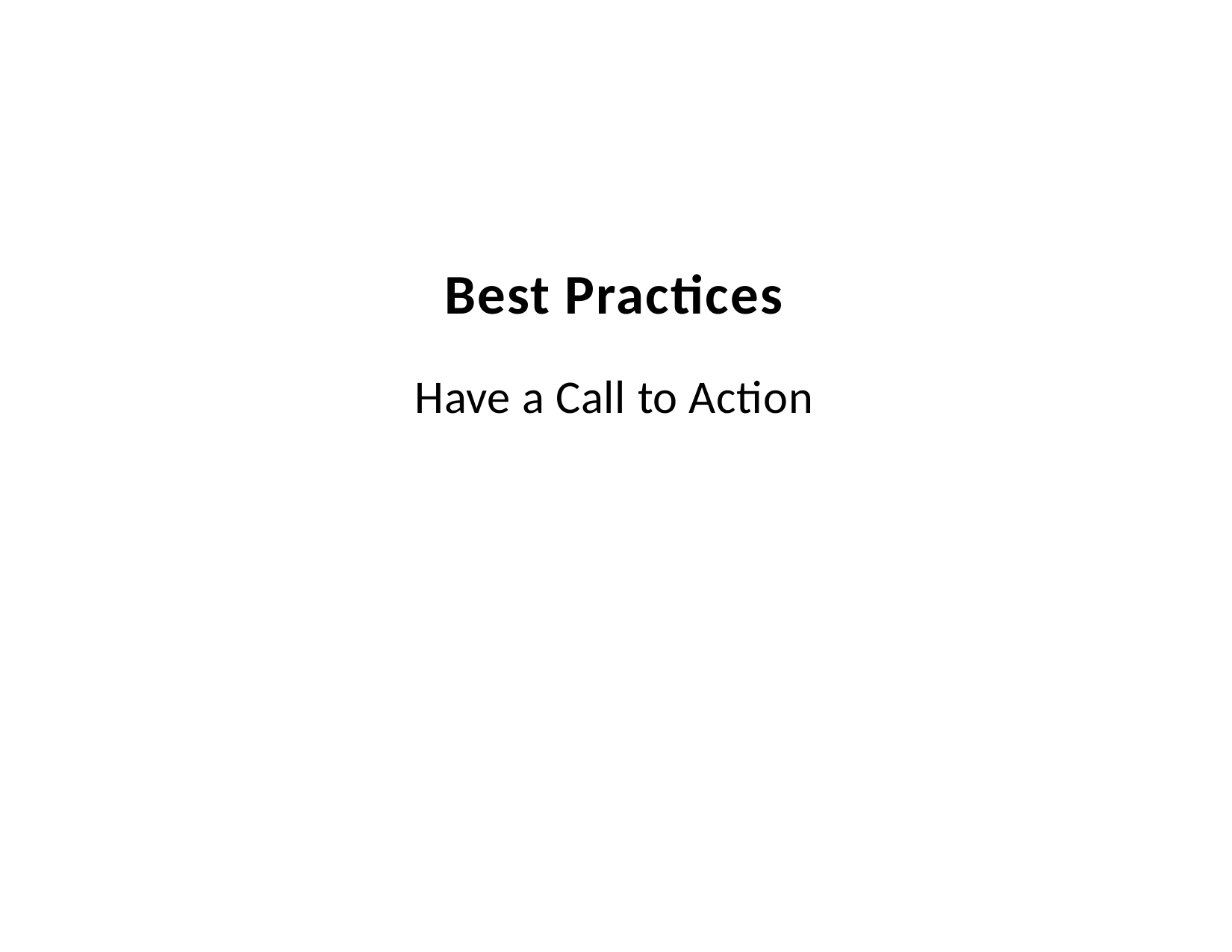

# Best Practices
Have a Call to Action